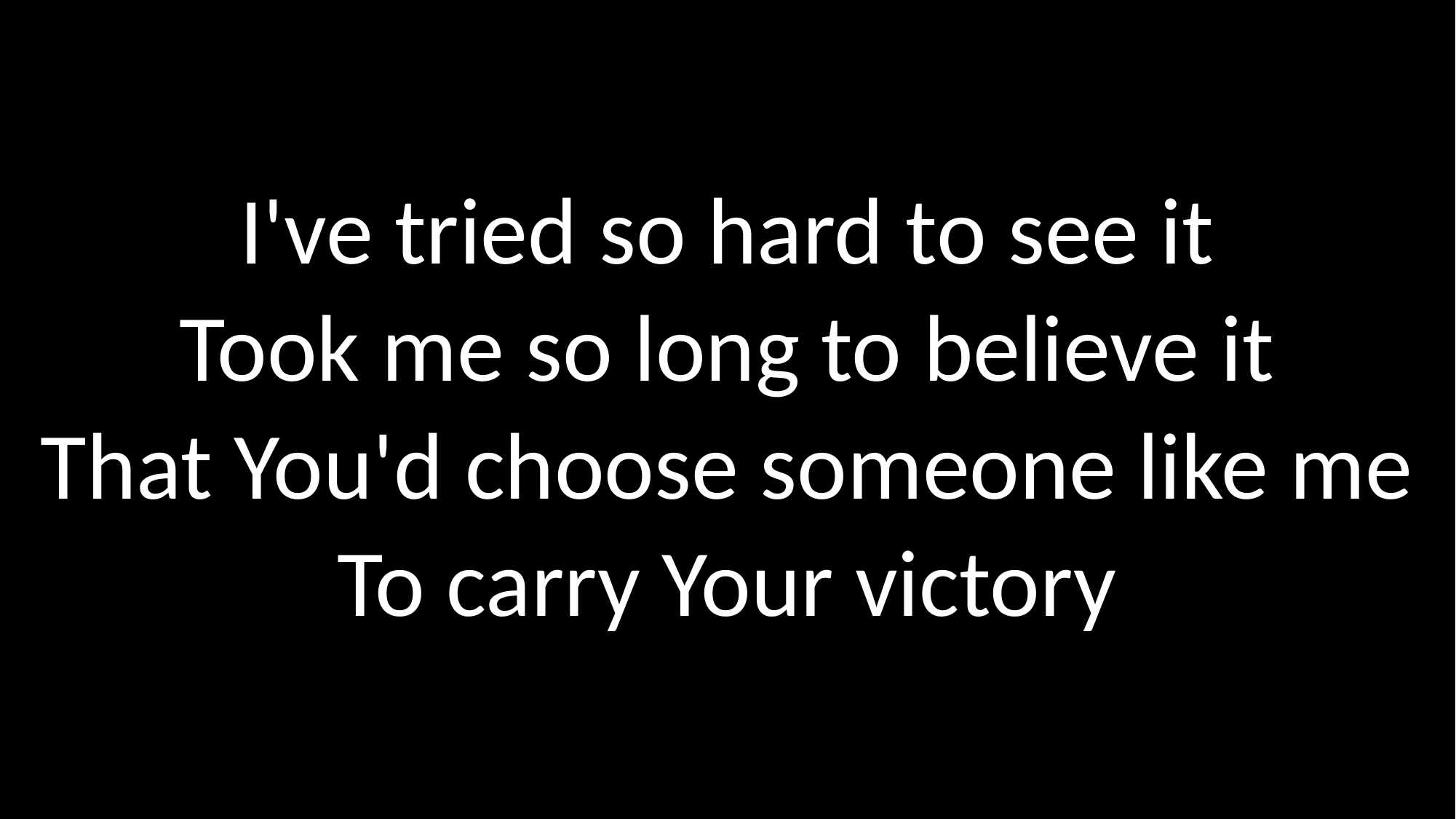

I've tried so hard to see it
Took me so long to believe it
That You'd choose someone like me
To carry Your victory